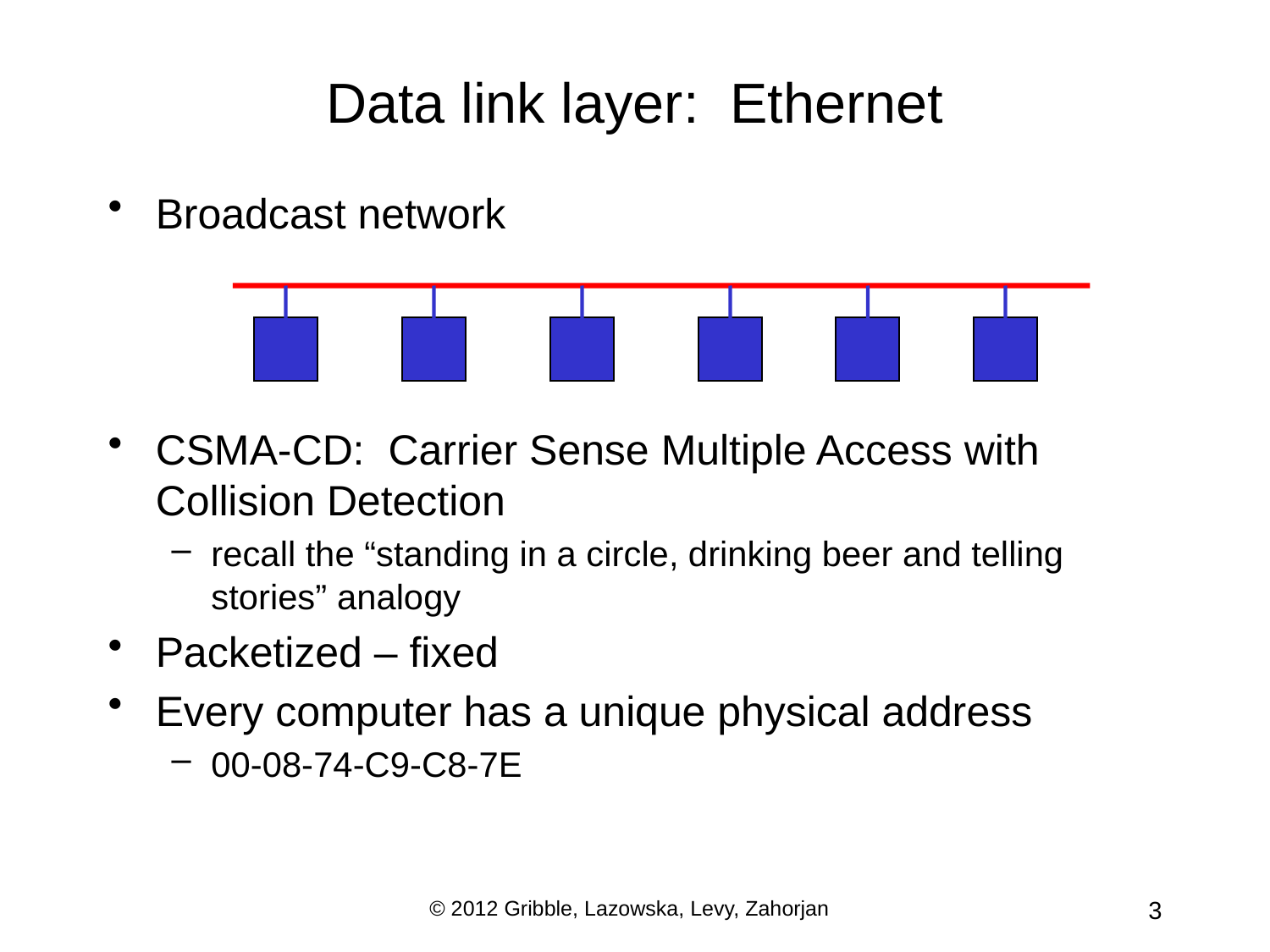

# Data link layer:  Ethernet
Broadcast network

CSMA-CD:  Carrier Sense Multiple Access with Collision Detection
recall the “standing in a circle, drinking beer and telling stories” analogy
Packetized – fixed
Every computer has a unique physical address
00-08-74-C9-C8-7E

© 2012 Gribble, Lazowska, Levy, Zahorjan
3